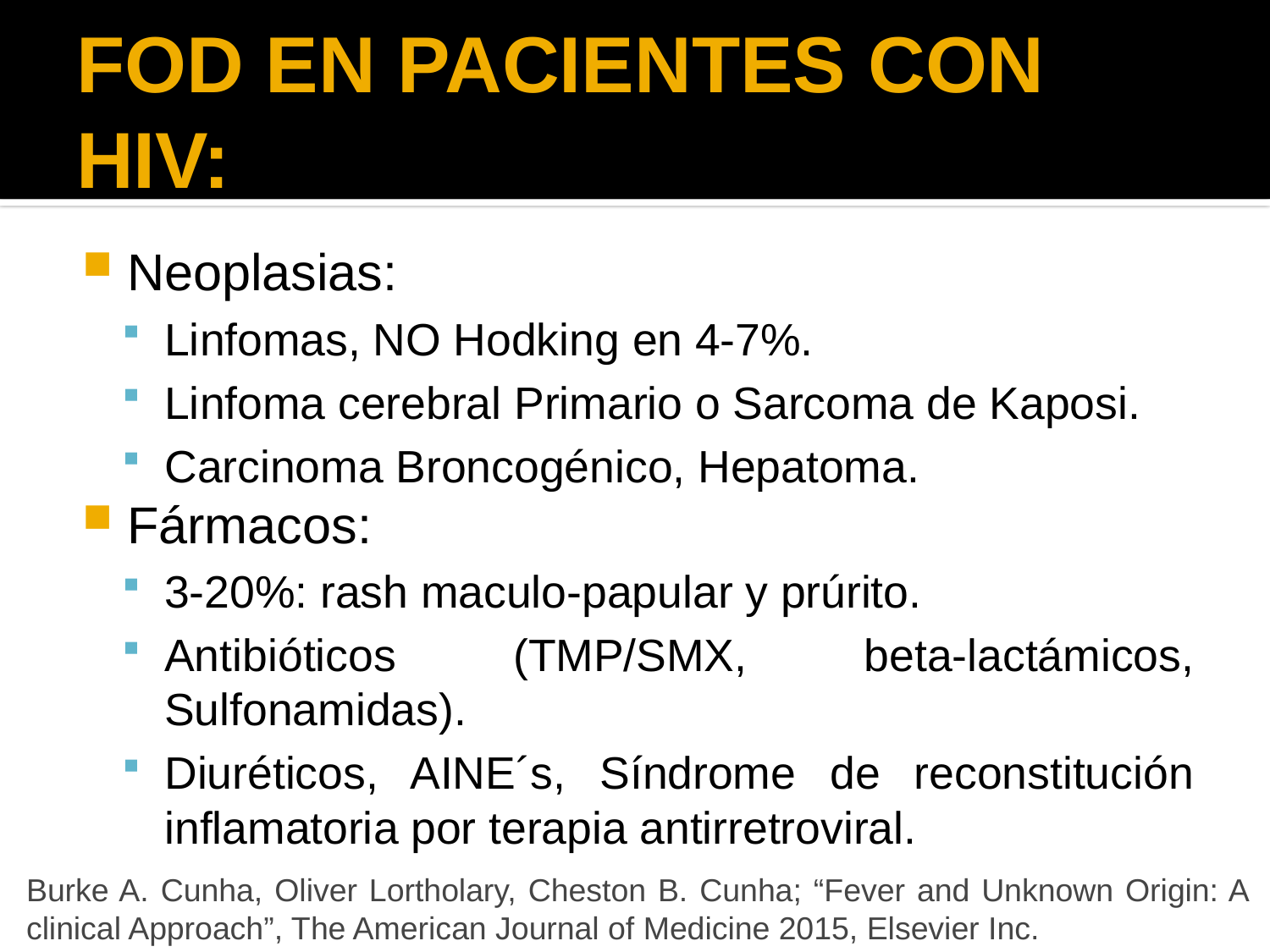

# FOD EN PACIENTES CON HIV:
Neoplasias:
Linfomas, NO Hodking en 4-7%.
Linfoma cerebral Primario o Sarcoma de Kaposi.
Carcinoma Broncogénico, Hepatoma.
Fármacos:
3-20%: rash maculo-papular y prúrito.
Antibióticos (TMP/SMX, beta-lactámicos, Sulfonamidas).
Diuréticos, AINE´s, Síndrome de reconstitución inflamatoria por terapia antirretroviral.
Burke A. Cunha, Oliver Lortholary, Cheston B. Cunha; “Fever and Unknown Origin: A clinical Approach”, The American Journal of Medicine 2015, Elsevier Inc.